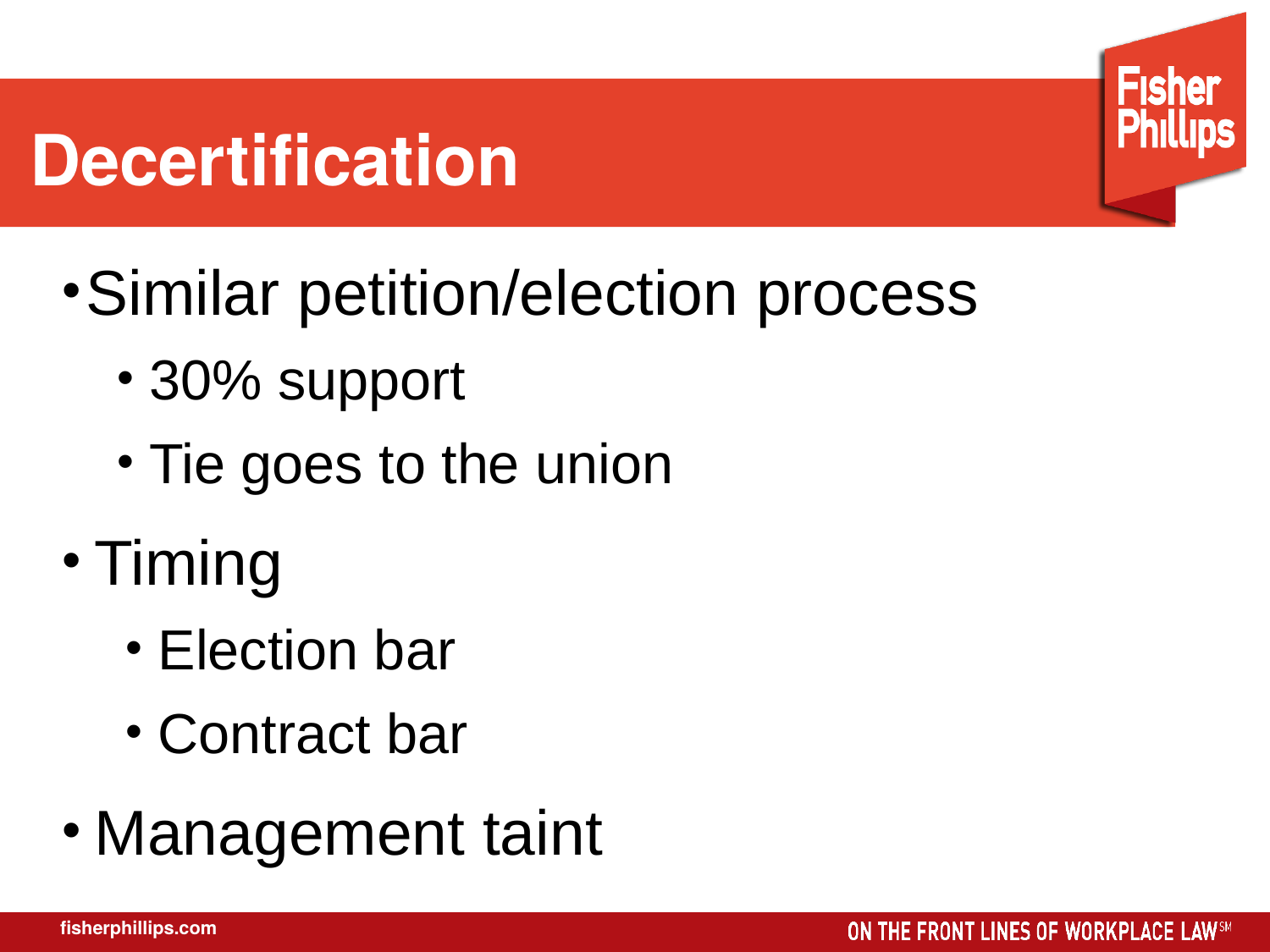

Decertification
Similar petition/election process
30% support
Tie goes to the union
Timing
Election bar
Contract bar
Management taint